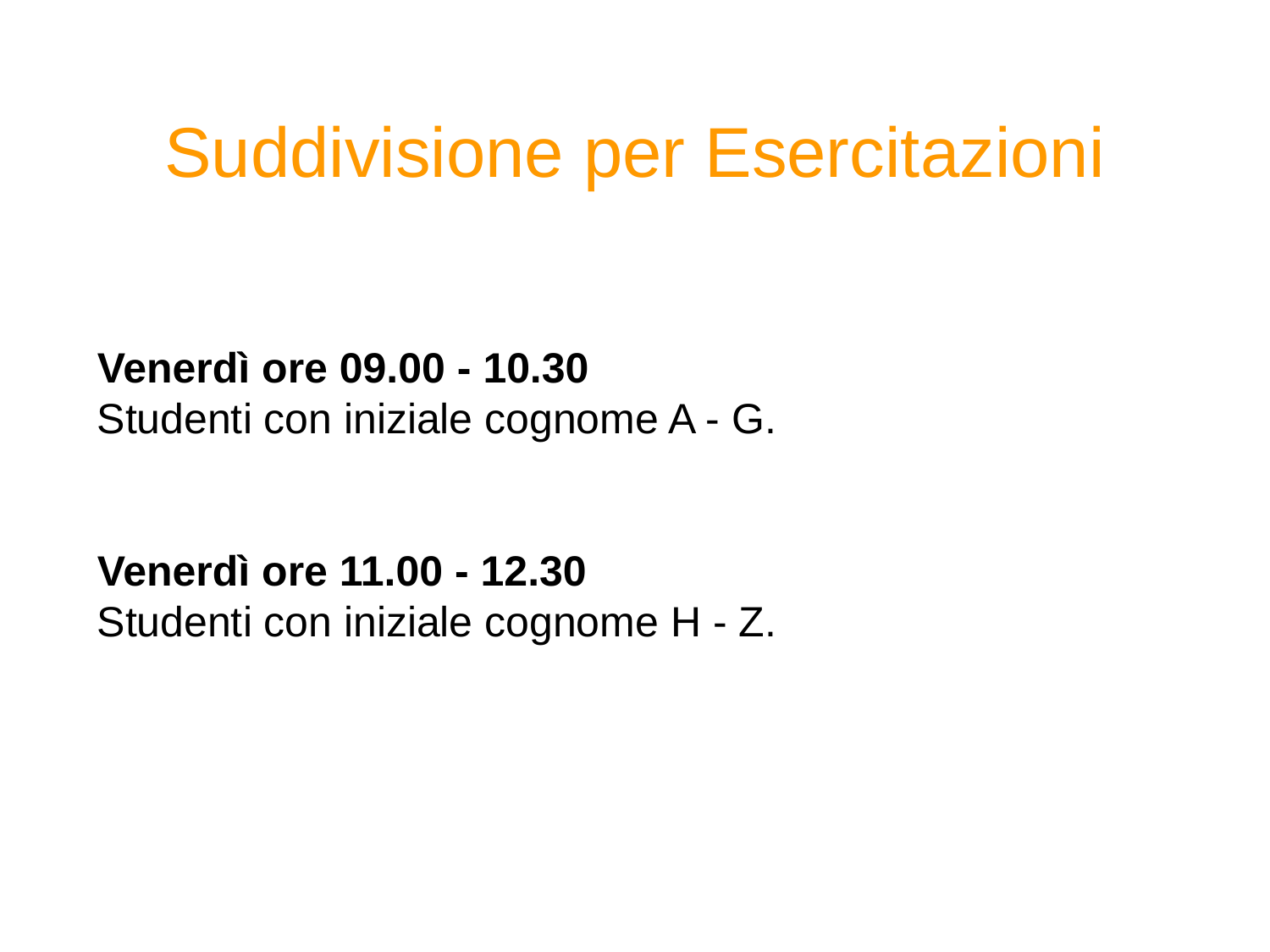

# Suddivisione per Esercitazioni
Venerdì ore 09.00 - 10.30
Studenti con iniziale cognome A - G.
Venerdì ore 11.00 - 12.30
Studenti con iniziale cognome H - Z.